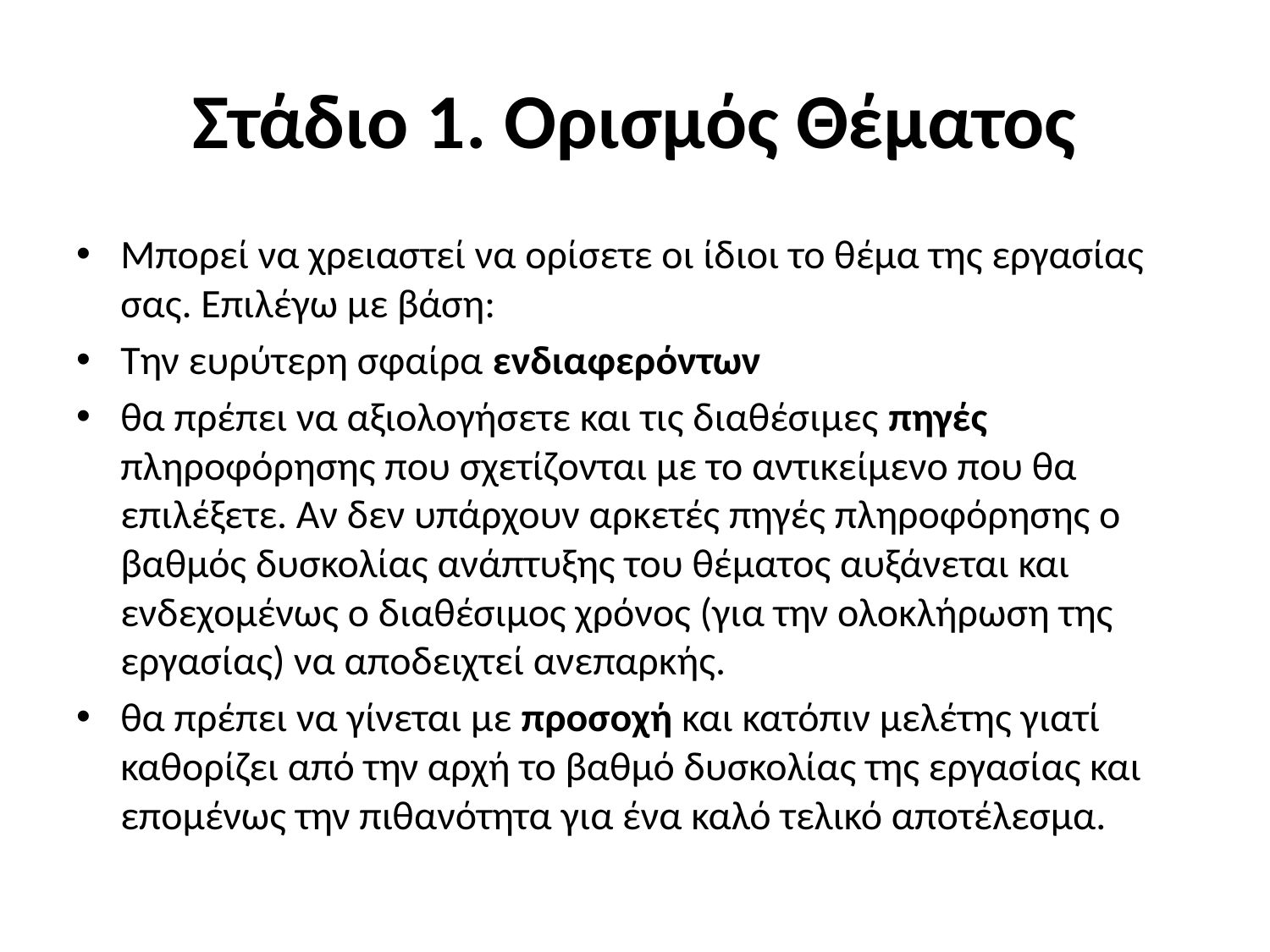

# Στάδιο 1. Ορισμός Θέματος
Μπορεί να χρειαστεί να ορίσετε οι ίδιοι το θέμα της εργασίας σας. Επιλέγω με βάση:
Την ευρύτερη σφαίρα ενδιαφερόντων
θα πρέπει να αξιολογήσετε και τις διαθέσιμες πηγές πληροφόρησης που σχετίζονται με το αντικείμενο που θα επιλέξετε. Αν δεν υπάρχουν αρκετές πηγές πληροφόρησης ο βαθμός δυσκολίας ανάπτυξης του θέματος αυξάνεται και ενδεχομένως ο διαθέσιμος χρόνος (για την ολοκλήρωση της εργασίας) να αποδειχτεί ανεπαρκής.
θα πρέπει να γίνεται με προσοχή και κατόπιν μελέτης γιατί καθορίζει από την αρχή το βαθμό δυσκολίας της εργασίας και επομένως την πιθανότητα για ένα καλό τελικό αποτέλεσμα.